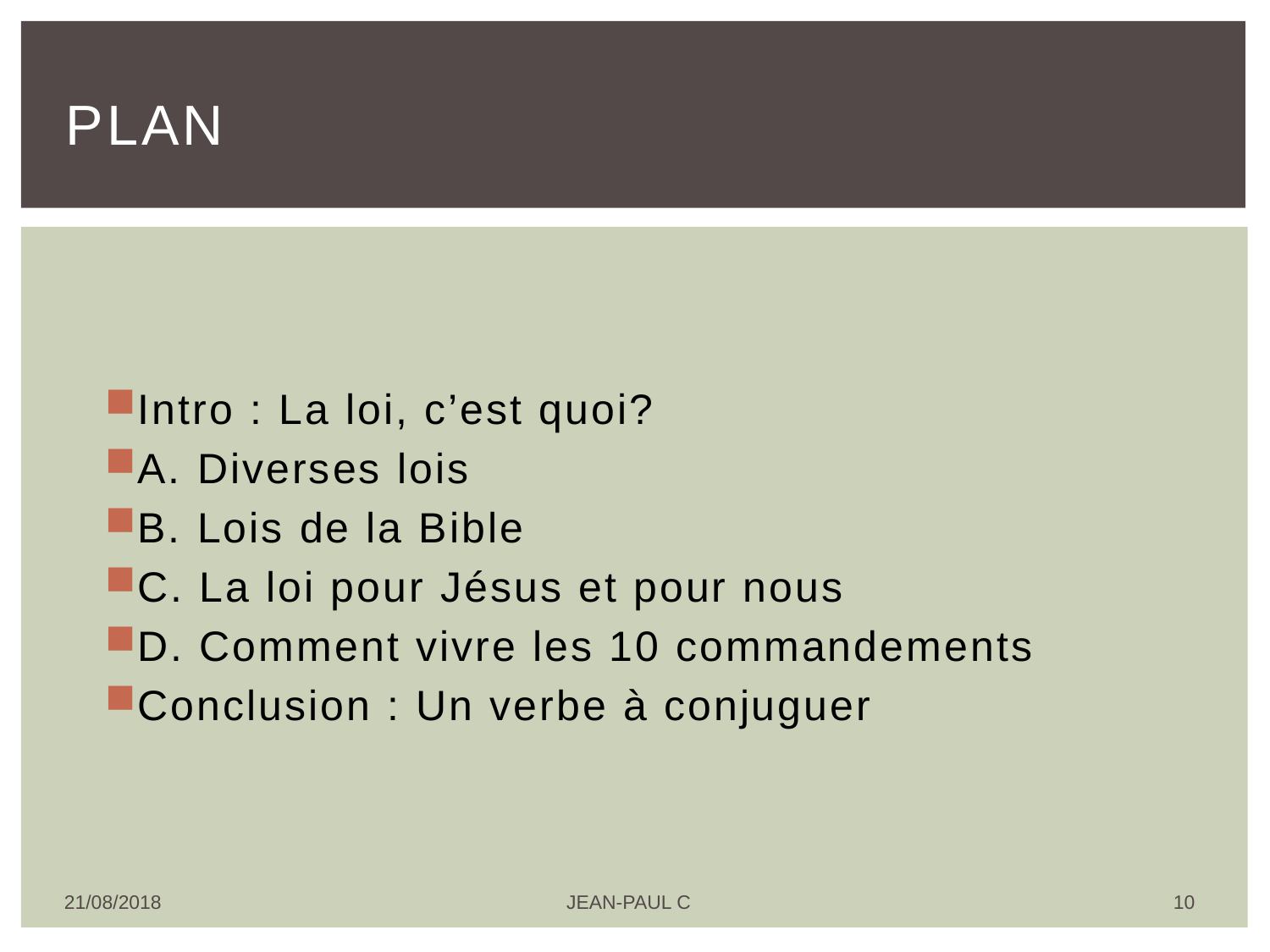

# plan
Intro : La loi, c’est quoi?
A. Diverses lois
B. Lois de la Bible
C. La loi pour Jésus et pour nous
D. Comment vivre les 10 commandements
Conclusion : Un verbe à conjuguer
10
21/08/2018
JEAN-PAUL C